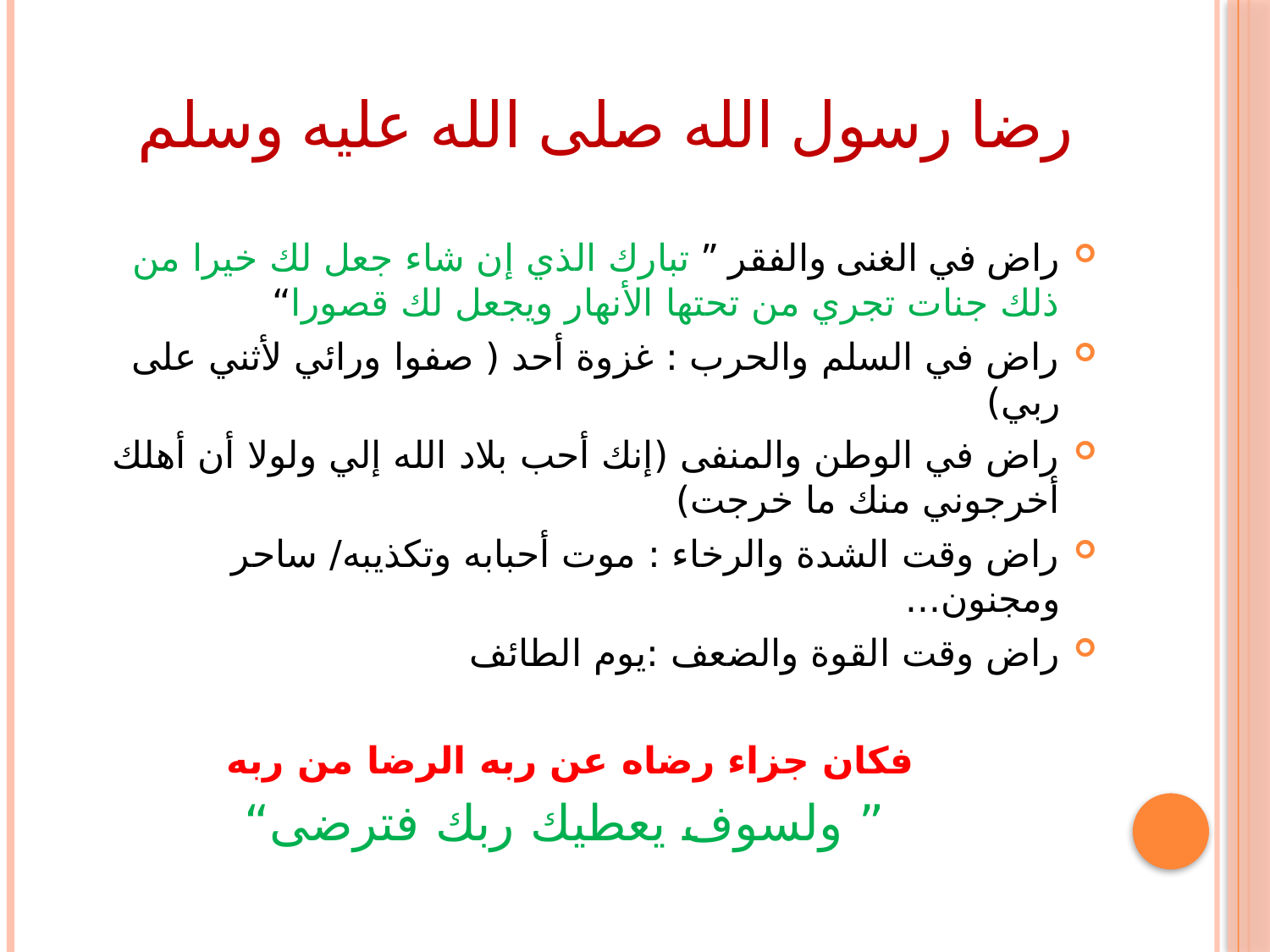

# رضا رسول الله صلى الله عليه وسلم
راض في الغنى والفقر ” تبارك الذي إن شاء جعل لك خيرا من ذلك جنات تجري من تحتها الأنهار ويجعل لك قصورا“
راض في السلم والحرب : غزوة أحد ( صفوا ورائي لأثني على ربي)
راض في الوطن والمنفى (إنك أحب بلاد الله إلي ولولا أن أهلك أخرجوني منك ما خرجت)
راض وقت الشدة والرخاء : موت أحبابه وتكذيبه/ ساحر ومجنون...
راض وقت القوة والضعف :يوم الطائف

    فكان جزاء رضاه عن ربه الرضا من ربه
    ” ولسوف يعطيك ربك فترضى“